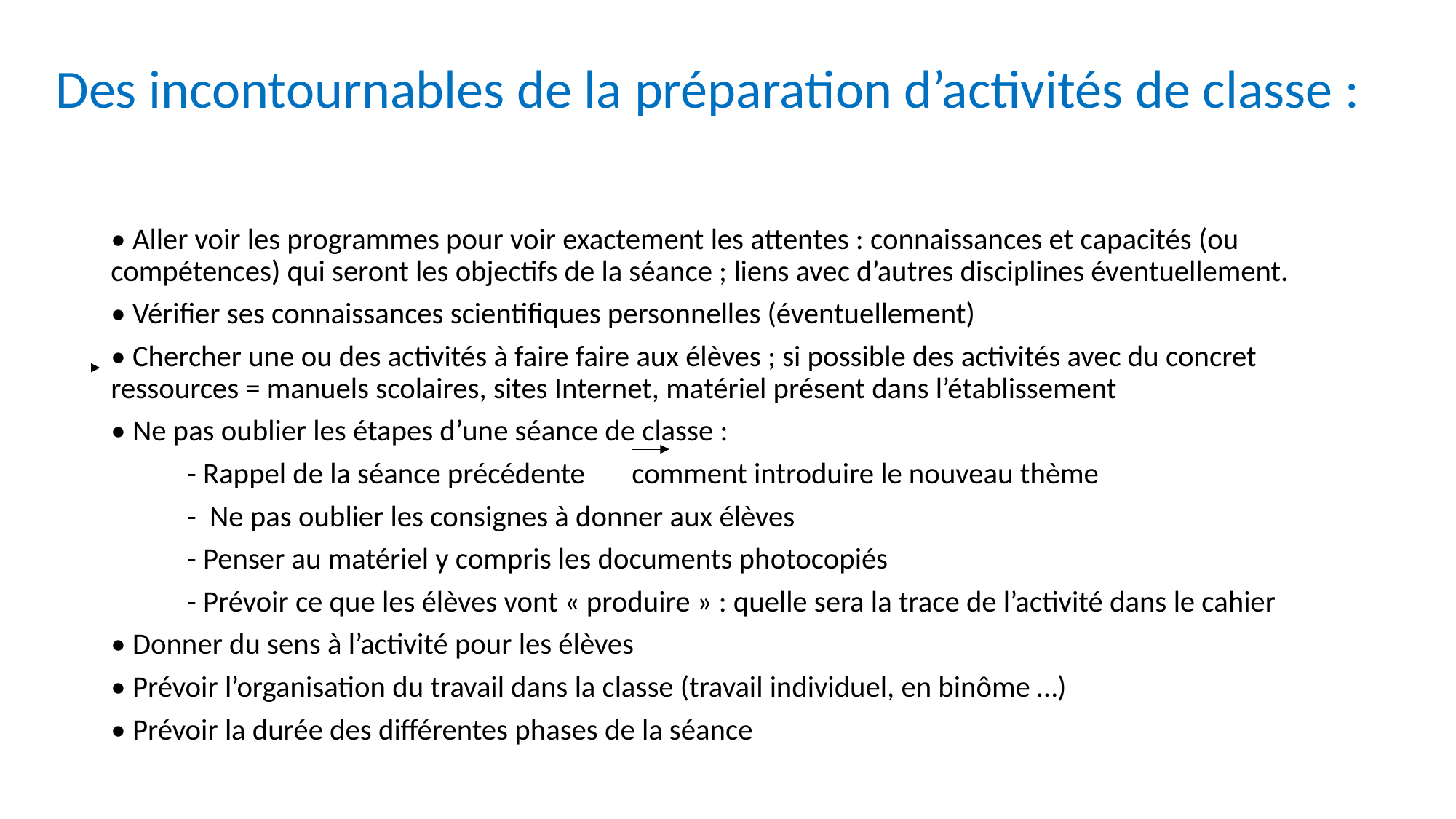

# Des incontournables de la préparation d’activités de classe :
• Aller voir les programmes pour voir exactement les attentes : connaissances et capacités (ou compétences) qui seront les objectifs de la séance ; liens avec d’autres disciplines éventuellement.
• Vérifier ses connaissances scientifiques personnelles (éventuellement)
• Chercher une ou des activités à faire faire aux élèves ; si possible des activités avec du concret  ressources = manuels scolaires, sites Internet, matériel présent dans l’établissement
• Ne pas oublier les étapes d’une séance de classe :
	- Rappel de la séance précédente       comment introduire le nouveau thème
	-  Ne pas oublier les consignes à donner aux élèves
	- Penser au matériel y compris les documents photocopiés
	- Prévoir ce que les élèves vont « produire » : quelle sera la trace de l’activité dans le cahier
• Donner du sens à l’activité pour les élèves
• Prévoir l’organisation du travail dans la classe (travail individuel, en binôme …)
• Prévoir la durée des différentes phases de la séance